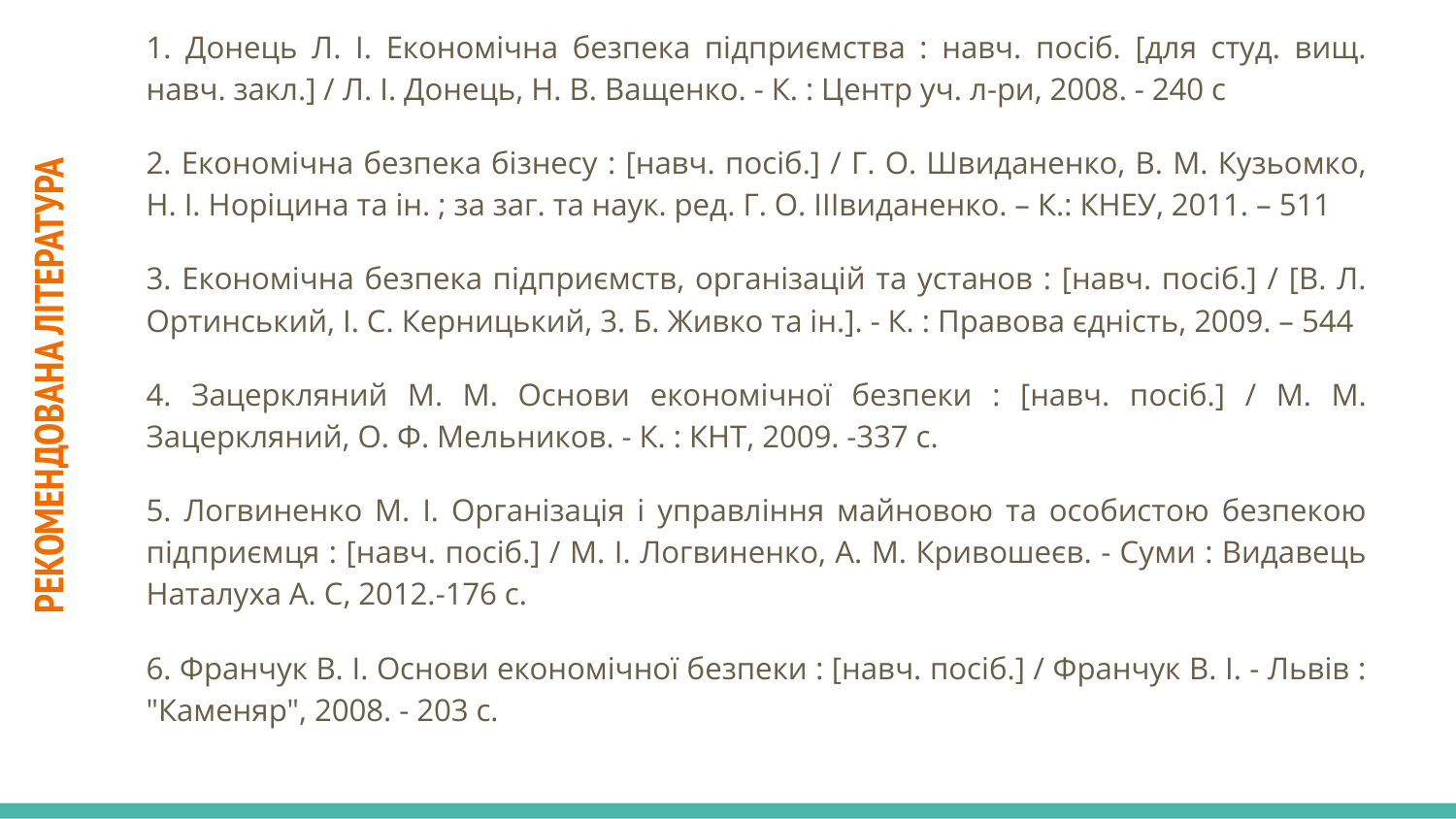

1. Донець Л. І. Економічна безпека підприємства : навч. посіб. [для студ. вищ. навч. закл.] / Л. І. Донець, Н. В. Ващенко. - К. : Центр уч. л-ри, 2008. - 240 с
2. Економічна безпека бізнесу : [навч. посіб.] / Г. О. Швиданенко, В. М. Кузьомко, Н. І. Норіцина та ін. ; за заг. та наук. ред. Г. О. ІІІвиданенко. – К.: КНЕУ, 2011. – 511
3. Економічна безпека підприємств, організацій та установ : [навч. посіб.] / [В. Л. Ортинський, І. С. Керницький, 3. Б. Живко та ін.]. - К. : Правова єдність, 2009. – 544
4. Зацеркляний М. М. Основи економічної безпеки : [навч. посіб.] / М. М. Зацеркляний, О. Ф. Мельников. - К. : КНТ, 2009. -337 с.
5. Логвиненко М. І. Організація і управління майновою та особистою безпекою підприємця : [навч. посіб.] / М. І. Логвиненко, А. М. Кривошеєв. - Суми : Видавець Наталуха А. С, 2012.-176 с.
6. Франчук В. І. Основи економічної безпеки : [навч. посіб.] / Франчук В. І. - Львів : "Каменяр", 2008. - 203 с.

# РЕКОМЕНДОВАНА ЛІТЕРАТУРА